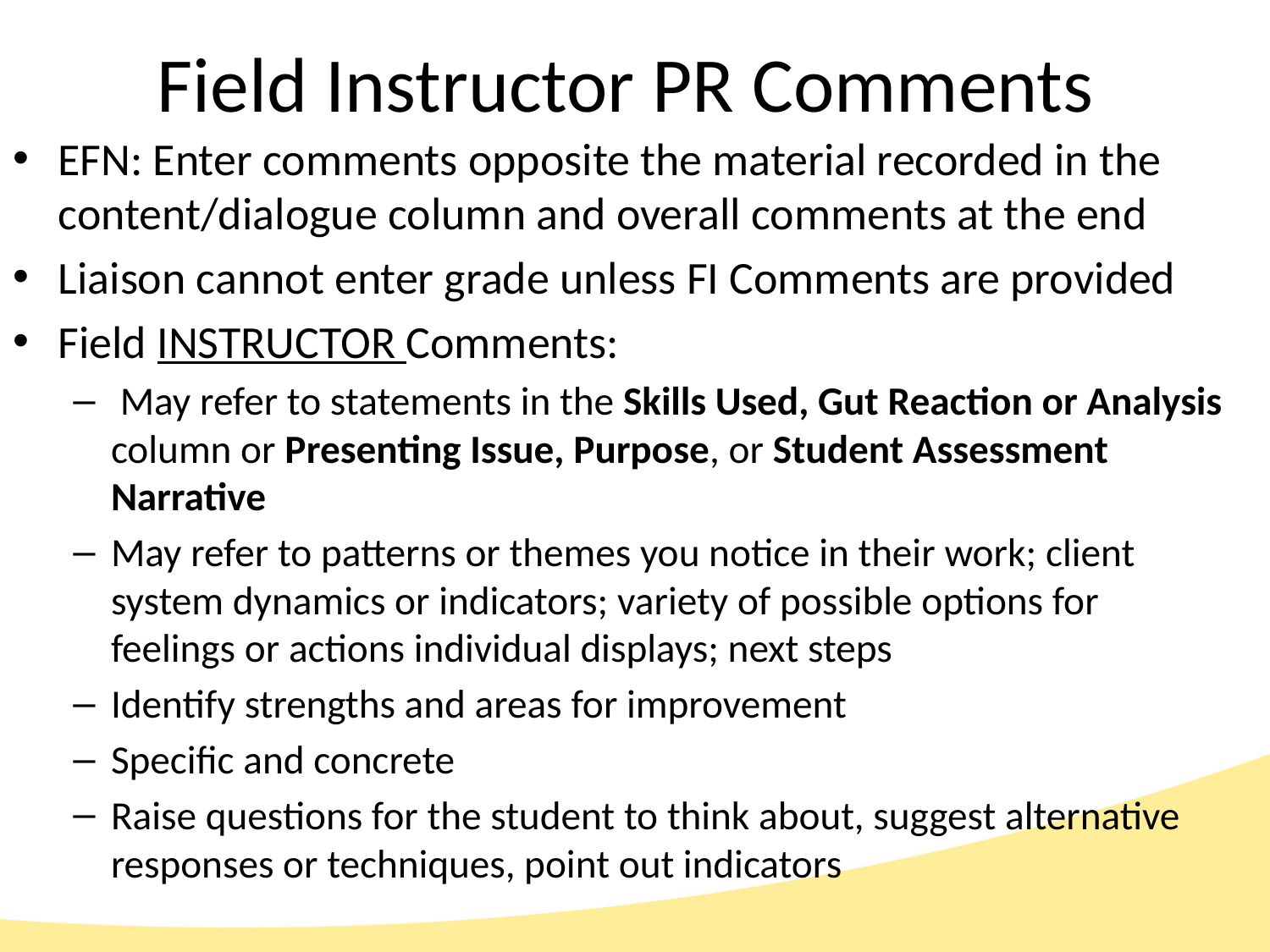

# Field Instructor PR Comments
EFN: Enter comments opposite the material recorded in the content/dialogue column and overall comments at the end
Liaison cannot enter grade unless FI Comments are provided
Field INSTRUCTOR Comments:
 May refer to statements in the Skills Used, Gut Reaction or Analysis column or Presenting Issue, Purpose, or Student Assessment Narrative
May refer to patterns or themes you notice in their work; client system dynamics or indicators; variety of possible options for feelings or actions individual displays; next steps
Identify strengths and areas for improvement
Specific and concrete
Raise questions for the student to think about, suggest alternative responses or techniques, point out indicators